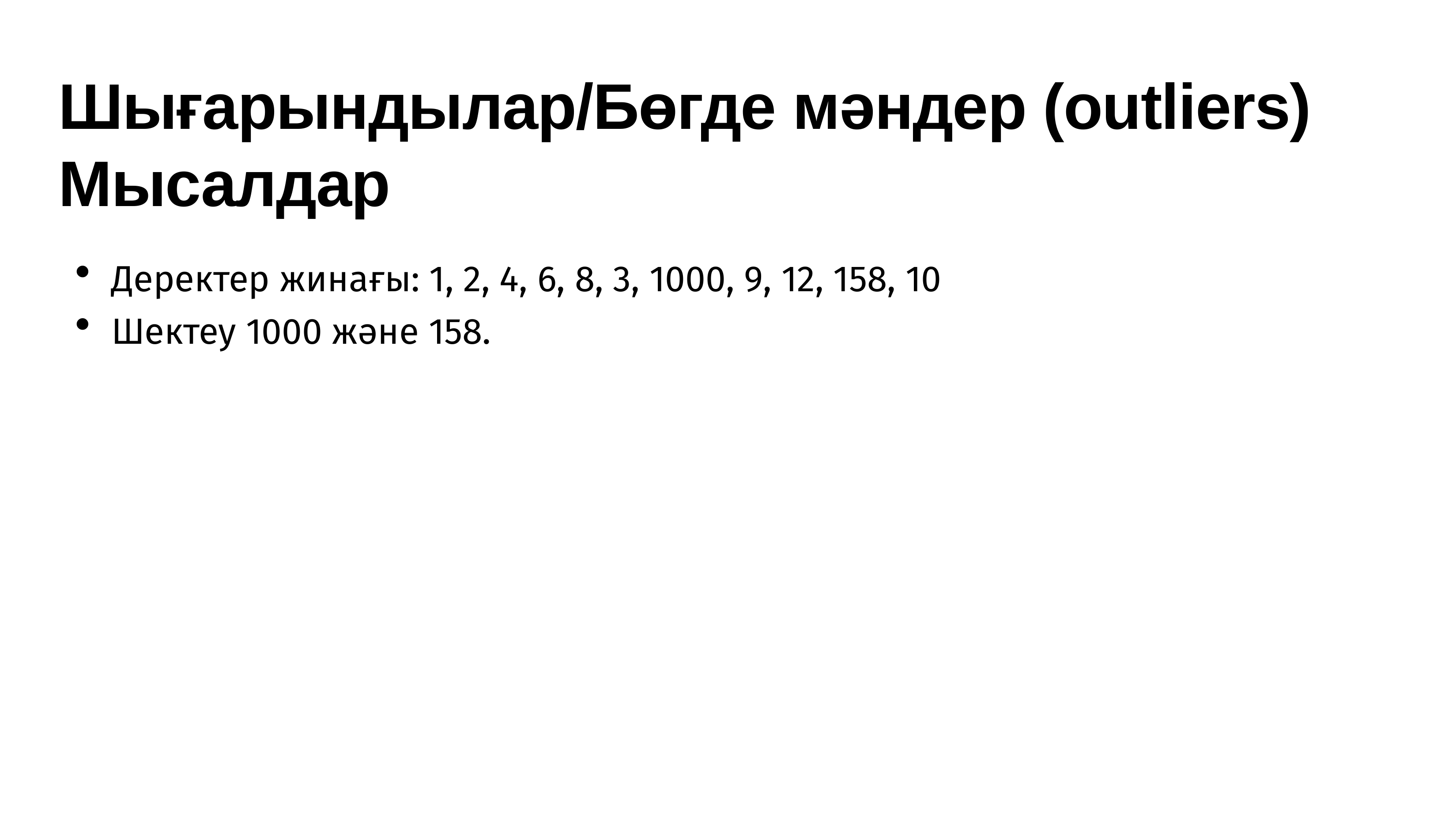

# Шығарындылар/Бөгде мәндер (outliers) Мысалдар
Деректер жинағы: 1, 2, 4, 6, 8, 3, 1000, 9, 12, 158, 10
Шектеу 1000 және 158.